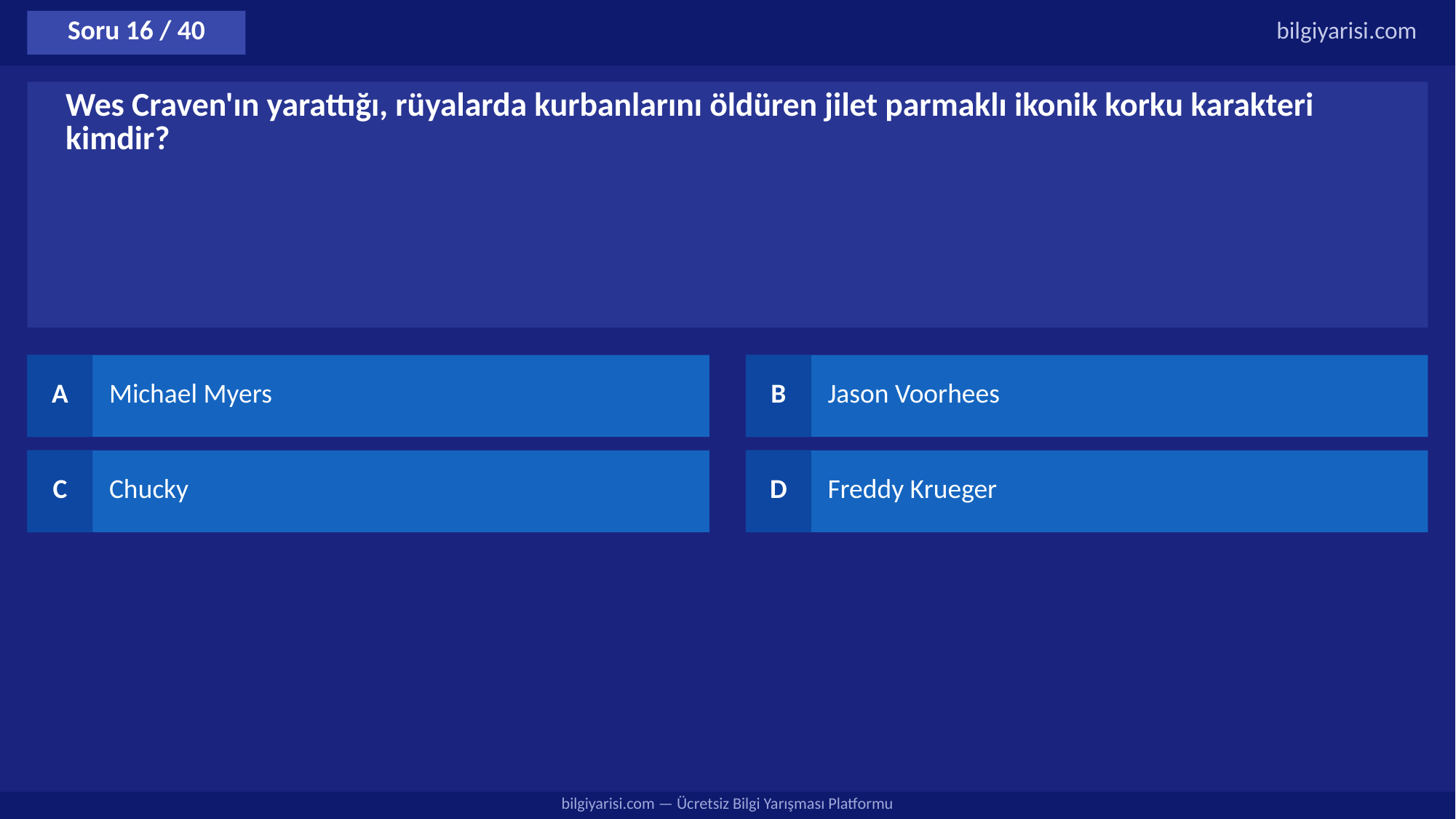

Soru 16 / 40
bilgiyarisi.com

Wes Craven'ın yarattığı, rüyalarda kurbanlarını öldüren jilet parmaklı ikonik korku karakteri kimdir?

A
Michael Myers

B
Jason Voorhees

C
Chucky

D
Freddy Krueger
bilgiyarisi.com — Ücretsiz Bilgi Yarışması Platformu